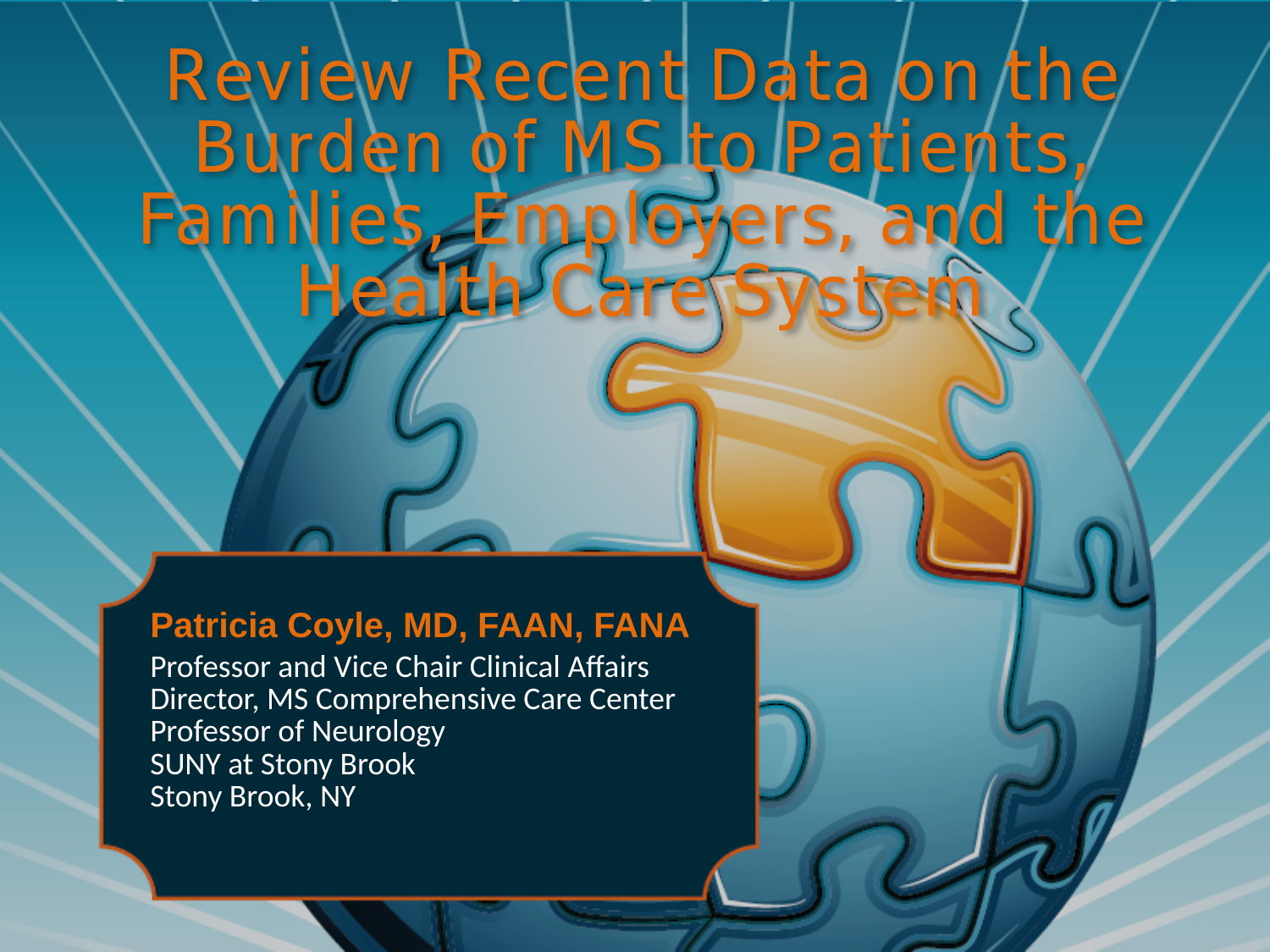

Review Recent Data on the Burden of MS to Patients, Families, Employers, and the Health Care System
Patricia Coyle, MD, FAAN, FANA

Professor and Vice Chair Clinical Affairs
Director, MS Comprehensive Care Center
Professor of Neurology
SUNY at Stony Brook
Stony Brook, NY